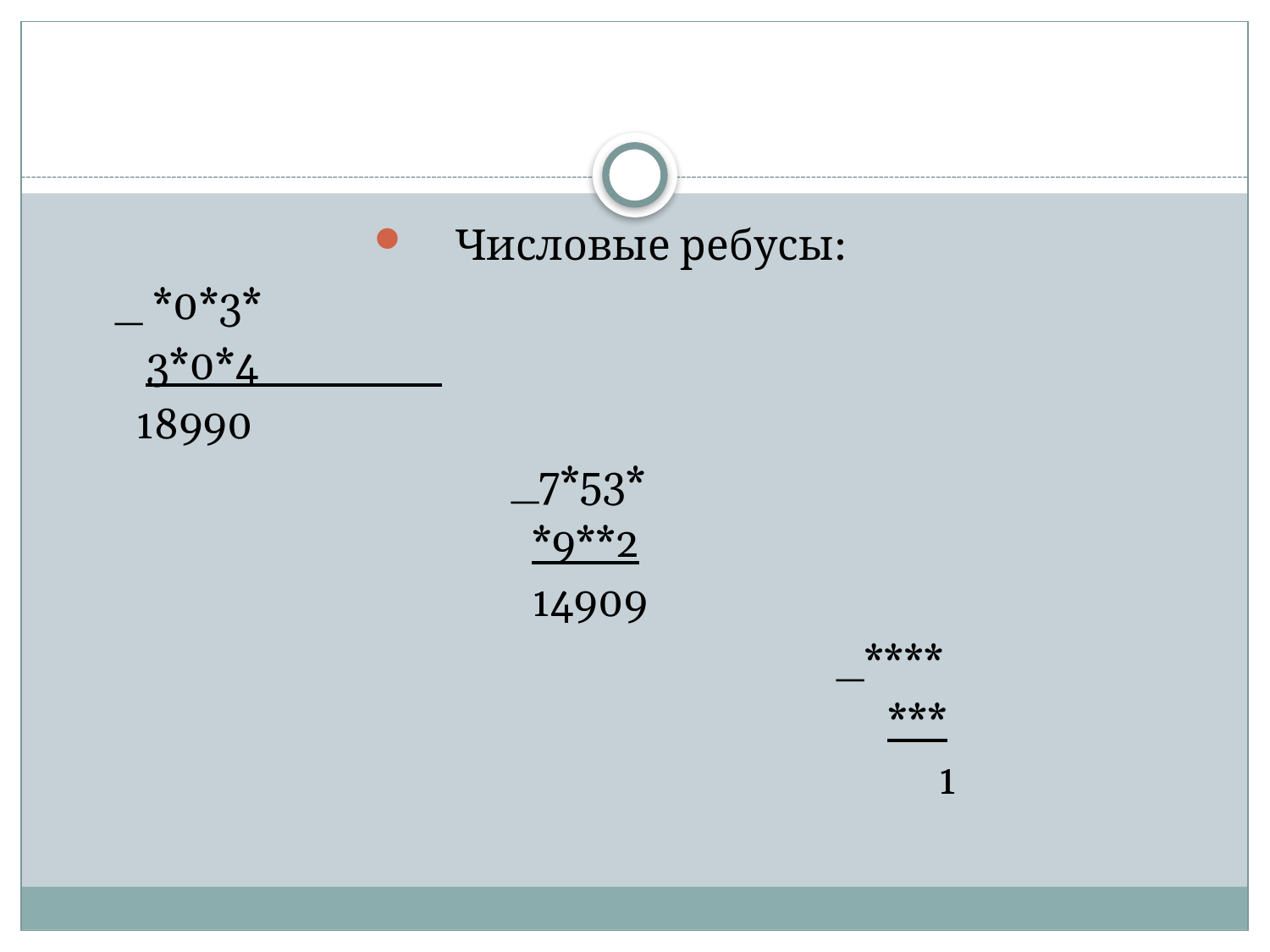

#
Числовые ребусы:
      _ *0*3*
         3*0*4
        18990
                                             _7*53*
                                               *9**2
                                               14909
                                                                             _****
                                                                                  ***
                                                                                       1